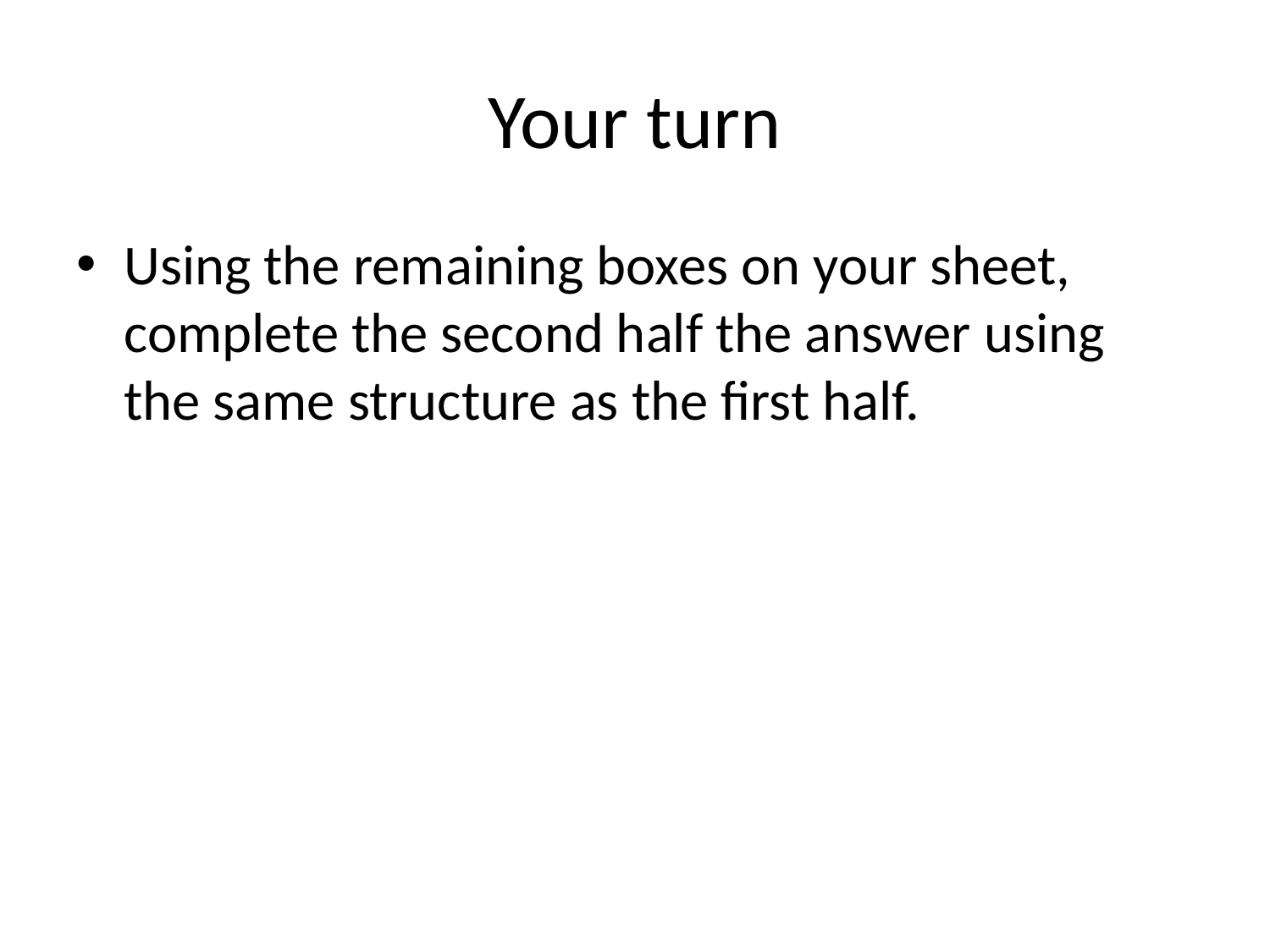

# Your turn
Using the remaining boxes on your sheet, complete the second half the answer using the same structure as the first half.